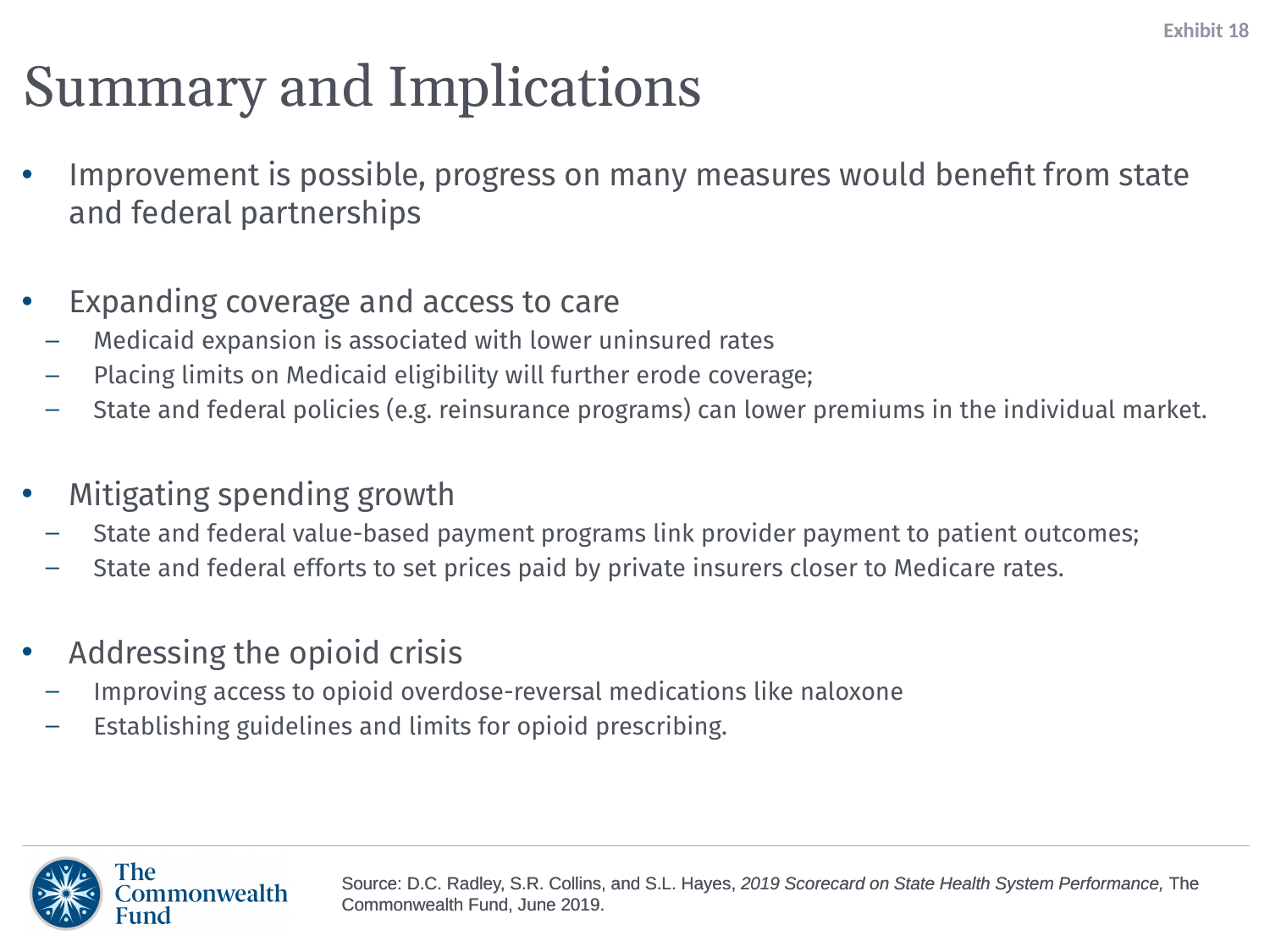

Exhibit 18
# Summary and Implications
Improvement is possible, progress on many measures would benefit from state and federal partnerships

Expanding coverage and access to care
Medicaid expansion is associated with lower uninsured rates
Placing limits on Medicaid eligibility will further erode coverage;
State and federal policies (e.g. reinsurance programs) can lower premiums in the individual market.

Mitigating spending growth
State and federal value-based payment programs link provider payment to patient outcomes;
State and federal efforts to set prices paid by private insurers closer to Medicare rates.

Addressing the opioid crisis
Improving access to opioid overdose-reversal medications like naloxone
Establishing guidelines and limits for opioid prescribing.